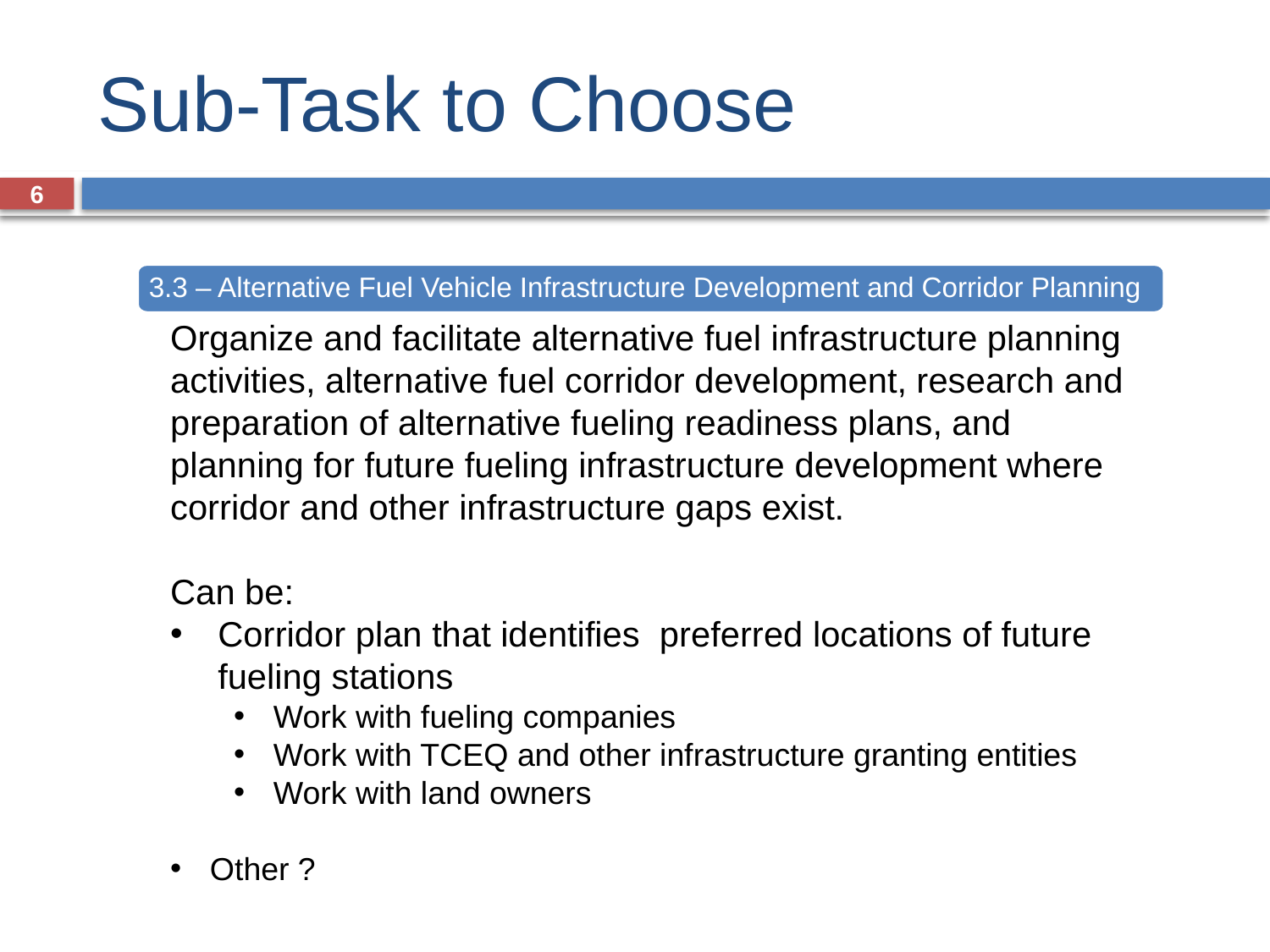

# Sub-Task to Choose
6
3.3 – Alternative Fuel Vehicle Infrastructure Development and Corridor Planning
Organize and facilitate alternative fuel infrastructure planning activities, alternative fuel corridor development, research and preparation of alternative fueling readiness plans, and planning for future fueling infrastructure development where corridor and other infrastructure gaps exist.

Can be:
Corridor plan that identifies  preferred locations of future fueling stations
Work with fueling companies
Work with TCEQ and other infrastructure granting entities
Work with land owners

Other ?